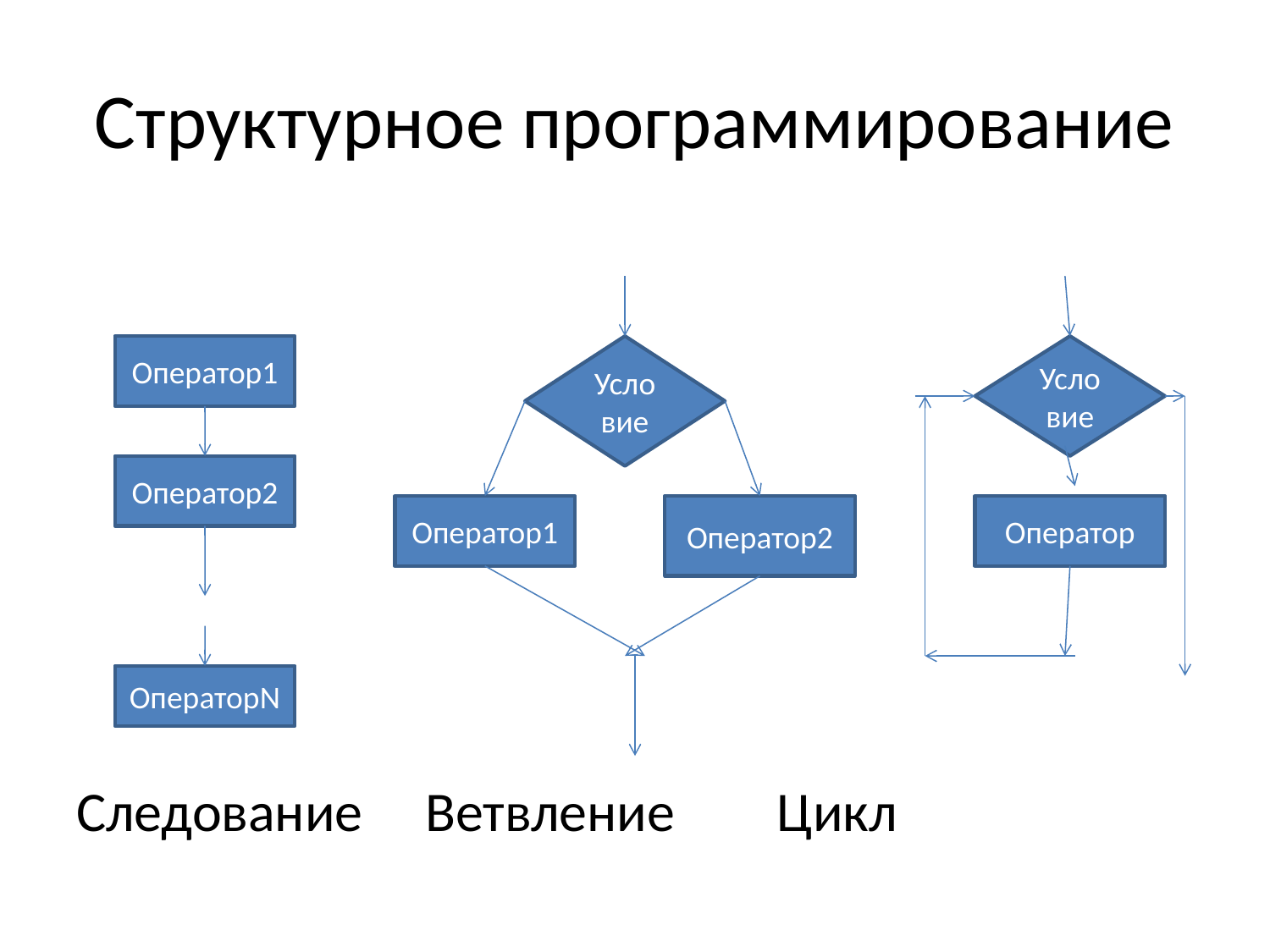

# Структурное программирование

Следование	    Ветвление 		  Цикл
Оператор1
Условие
Условие
Оператор2
Оператор1
Оператор2
Оператор
ОператорN